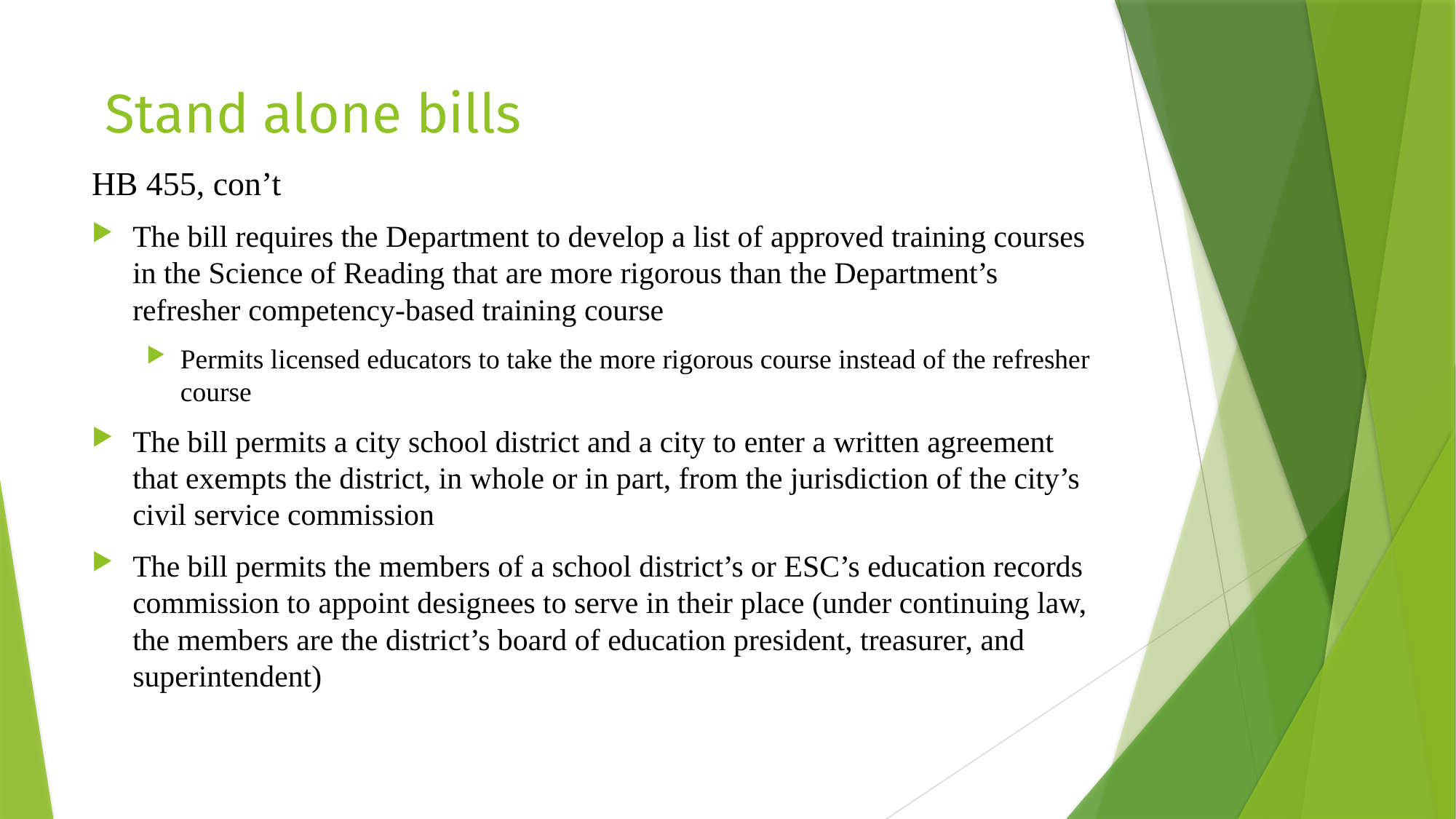

# Stand alone bills85
HB 455, con’t
The bill requires the Department to develop a list of approved training courses in the Science of Reading that are more rigorous than the Department’s refresher competency-based training course
Permits licensed educators to take the more rigorous course instead of the refresher course
The bill permits a city school district and a city to enter a written agreement that exempts the district, in whole or in part, from the jurisdiction of the city’s civil service commission
The bill permits the members of a school district’s or ESC’s education records commission to appoint designees to serve in their place (under continuing law, the members are the district’s board of education president, treasurer, and superintendent)